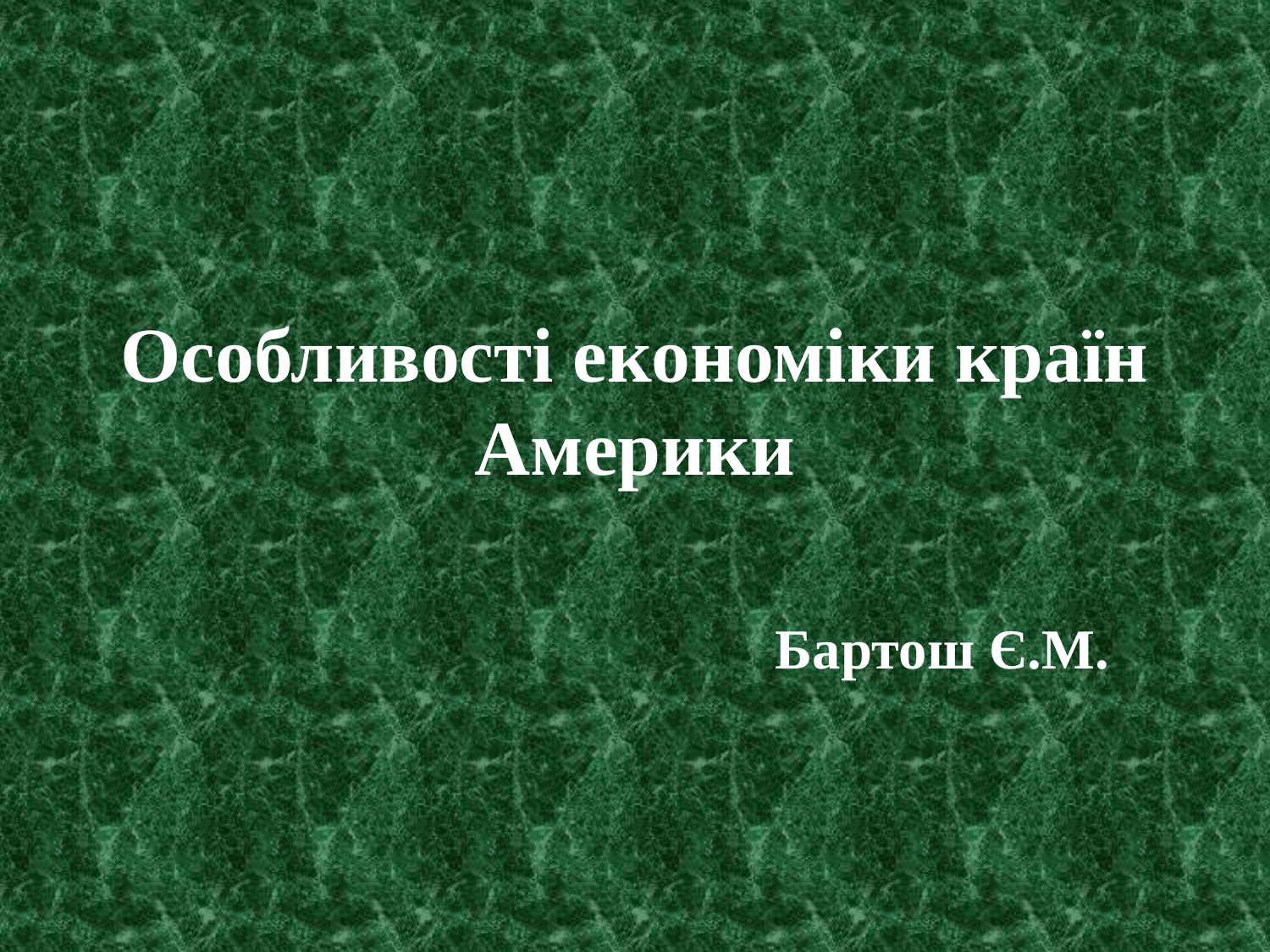

# Особливості економіки країн Америки
Бартош Є.М.